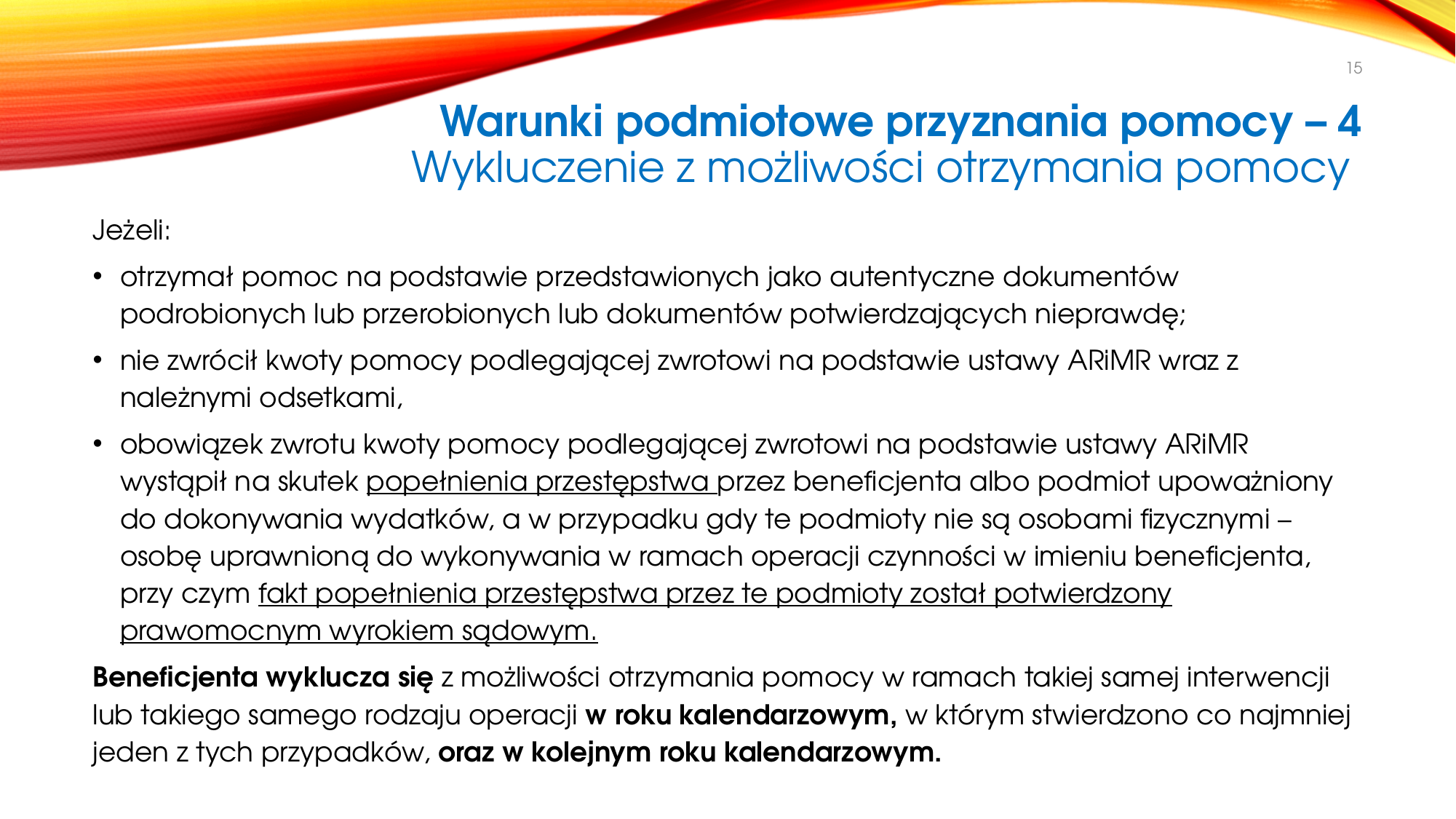

15
# Warunki podmiotowe przyznania pomocy – 4 Wykluczenie z możliwości otrzymania pomocy
Jeżeli:
otrzymał pomoc na podstawie przedstawionych jako autentyczne dokumentów podrobionych lub przerobionych lub dokumentów potwierdzających nieprawdę;
nie zwrócił kwoty pomocy podlegającej zwrotowi na podstawie ustawy ARiMR wraz z należnymi odsetkami,
obowiązek zwrotu kwoty pomocy podlegającej zwrotowi na podstawie ustawy ARiMR wystąpił na skutek popełnienia przestępstwa przez beneficjenta albo podmiot upoważniony do dokonywania wydatków, a w przypadku gdy te podmioty nie są osobami fizycznymi – osobę uprawnioną do wykonywania w ramach operacji czynności w imieniu beneficjenta, przy czym fakt popełnienia przestępstwa przez te podmioty został potwierdzony prawomocnym wyrokiem sądowym.
Beneficjenta wyklucza się z możliwości otrzymania pomocy w ramach takiej samej interwencji lub takiego samego rodzaju operacji w roku kalendarzowym, w którym stwierdzono co najmniej jeden z tych przypadków, oraz w kolejnym roku kalendarzowym.